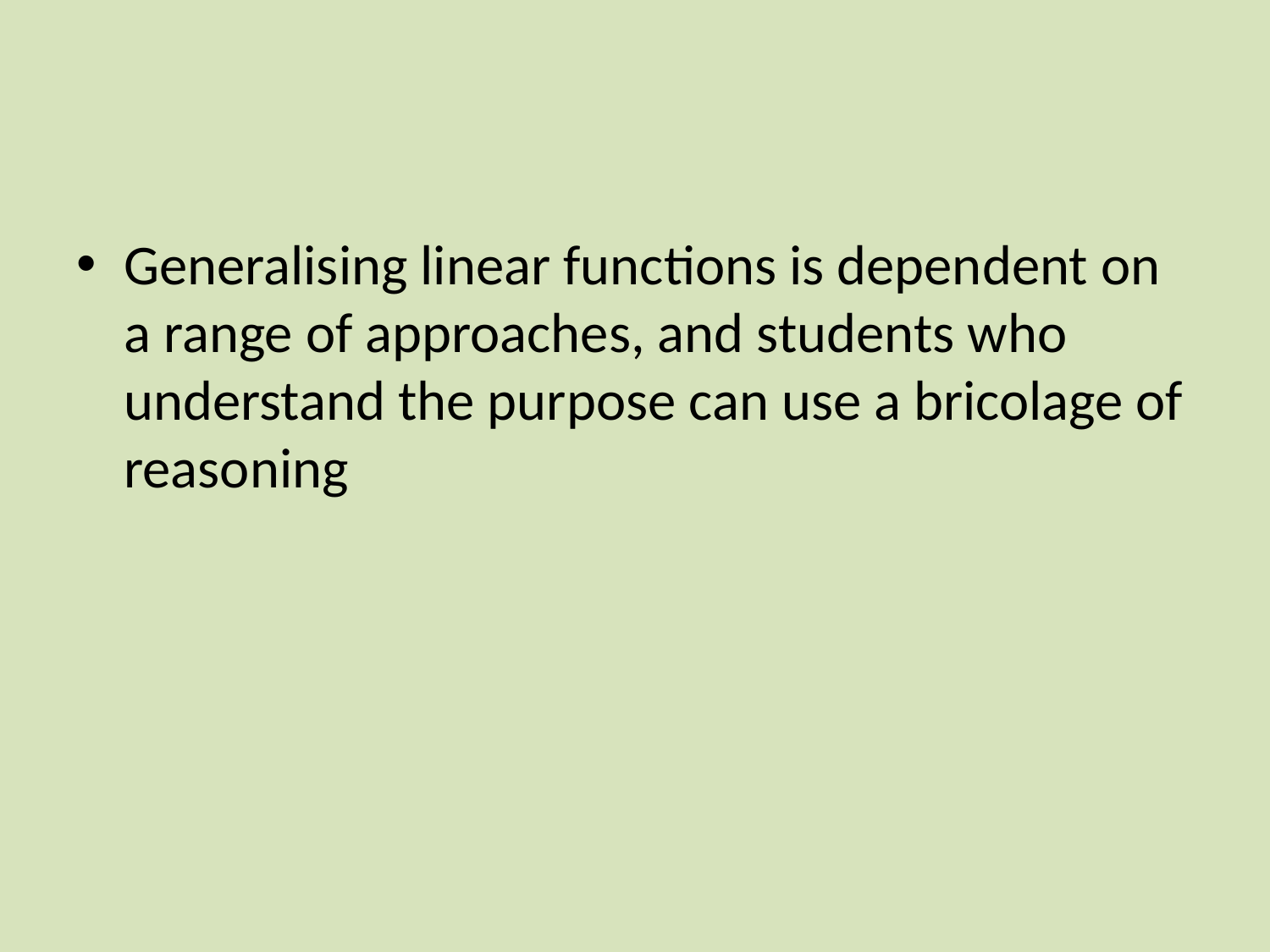

#
Generalising linear functions is dependent on a range of approaches, and students who understand the purpose can use a bricolage of reasoning